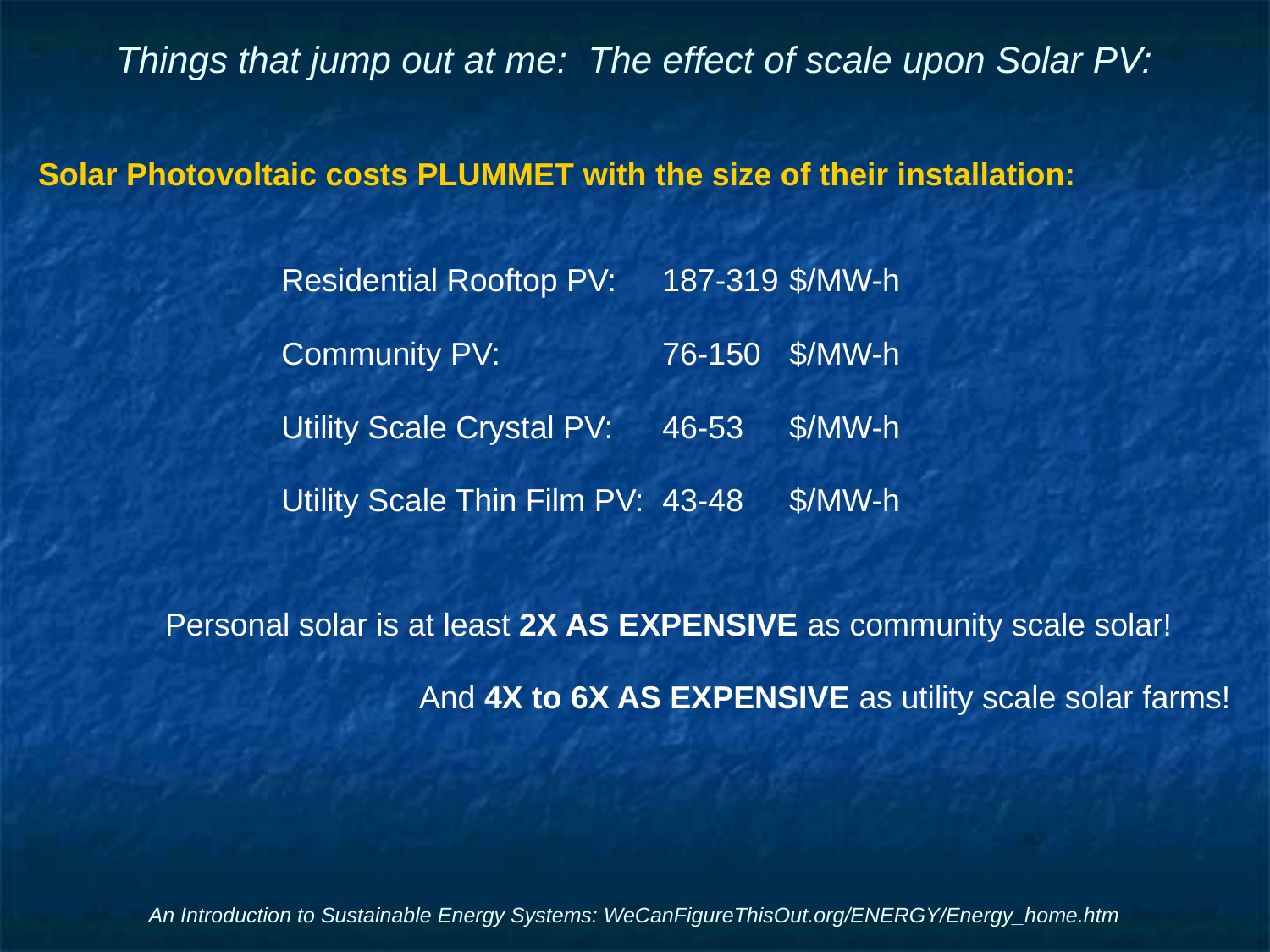

# Things that jump out at me:  The effect of scale upon Solar PV:
Solar Photovoltaic costs PLUMMET with the size of their installation:

	Personal solar is at least 2X AS EXPENSIVE as community scale solar!

			And 4X to 6X AS EXPENSIVE as utility scale solar farms!
Residential Rooftop PV: 	187-319 	$/MW-h

Community PV: 		76-150 	$/MW-h

Utility Scale Crystal PV: 	46-53	$/MW-h

Utility Scale Thin Film PV: 	43-48	$/MW-h
An Introduction to Sustainable Energy Systems: WeCanFigureThisOut.org/ENERGY/Energy_home.htm